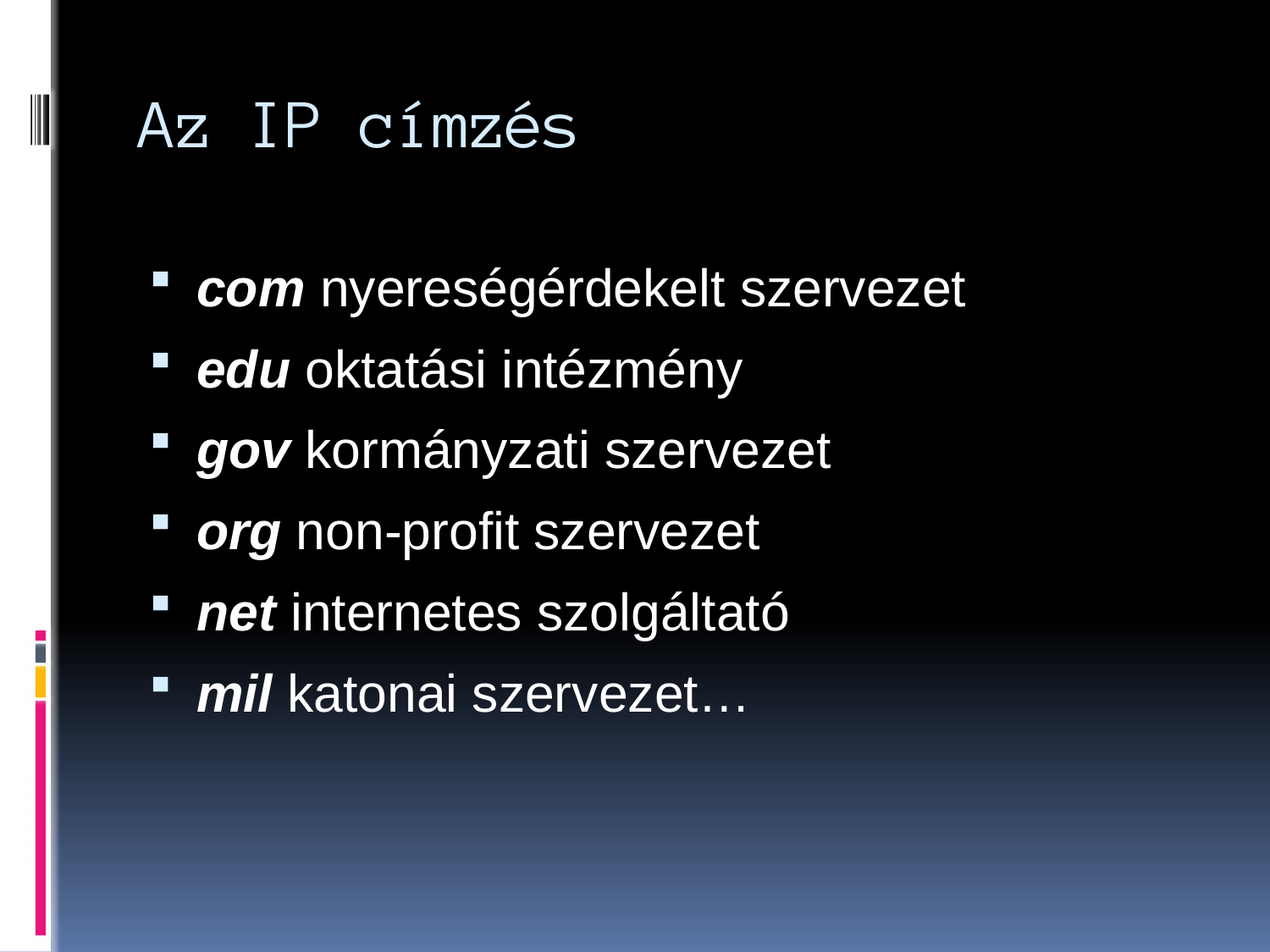

# Az IP címzés
com nyereségérdekelt szervezet
edu oktatási intézmény
gov kormányzati szervezet
org non-profit szervezet
net internetes szolgáltató
mil katonai szervezet…